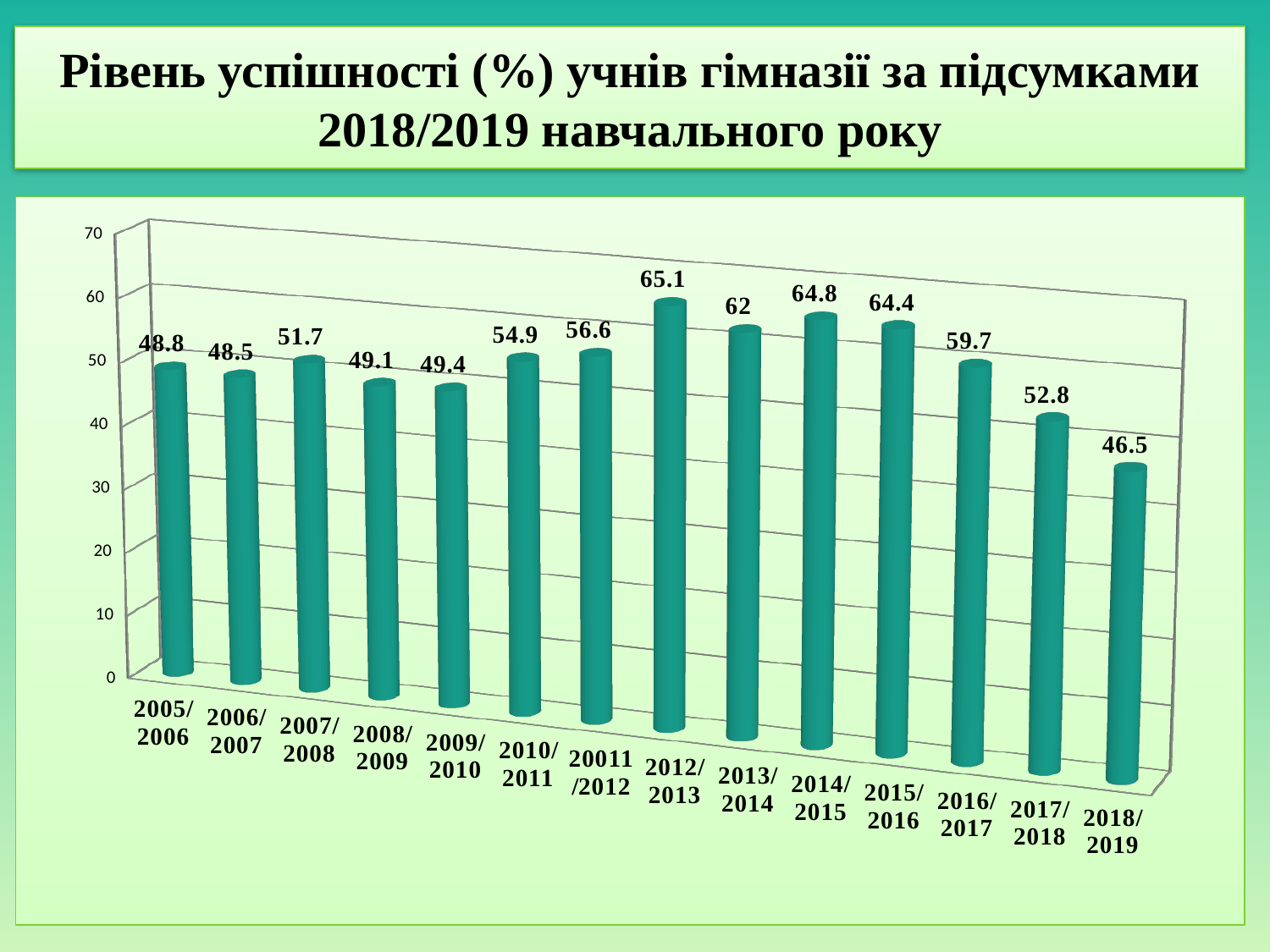

# Рівень успішності (%) учнів гімназії за підсумками 2018/2019 навчального року

[unsupported chart]